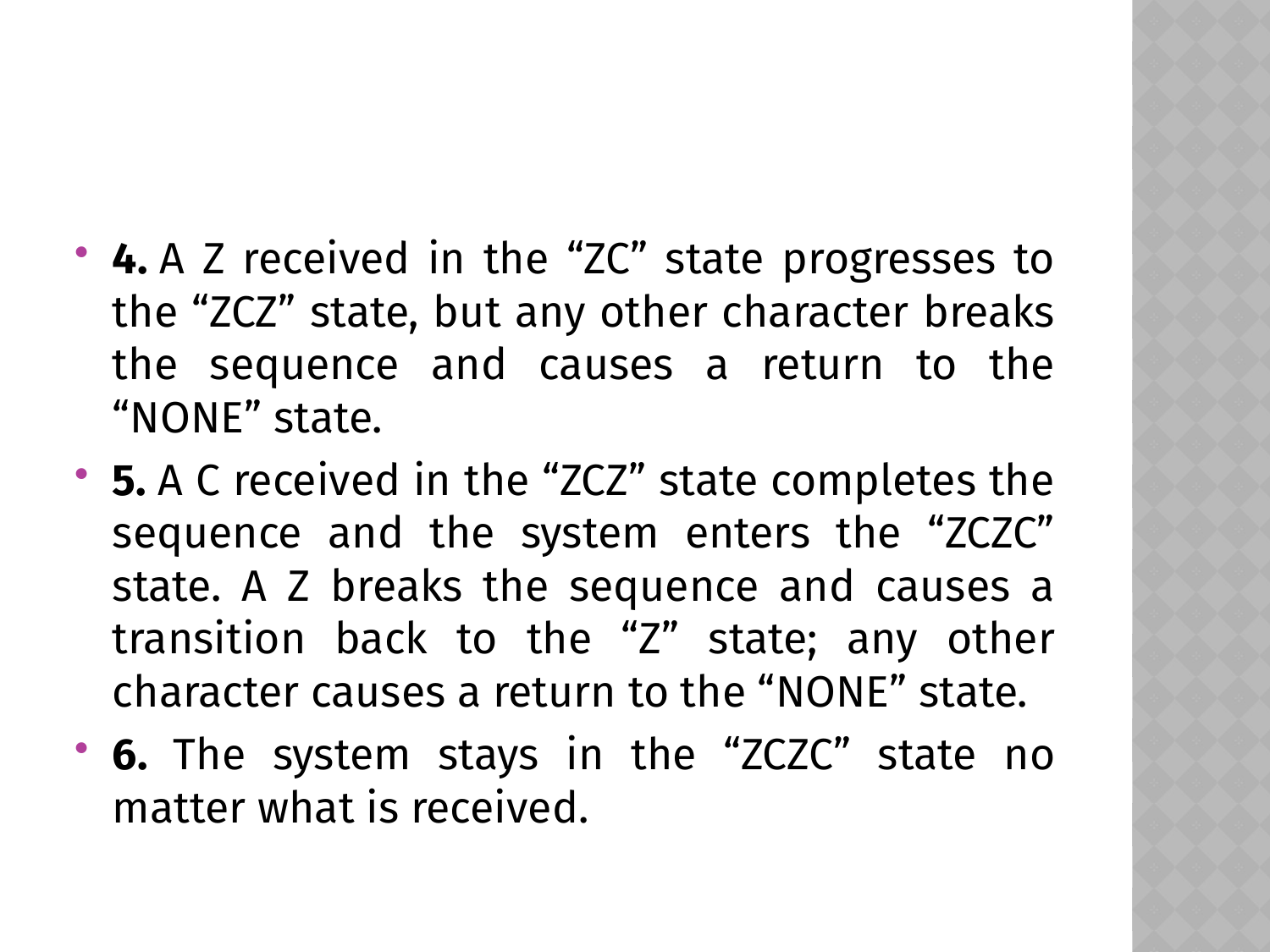

4. A Z received in the “ZC” state progresses to the “ZCZ” state, but any other character breaks the sequence and causes a return to the “NONE” state.
5. A C received in the “ZCZ” state completes the sequence and the system enters the “ZCZC” state. A Z breaks the sequence and causes a transition back to the “Z” state; any other character causes a return to the “NONE” state.
6. The system stays in the “ZCZC” state no matter what is received.